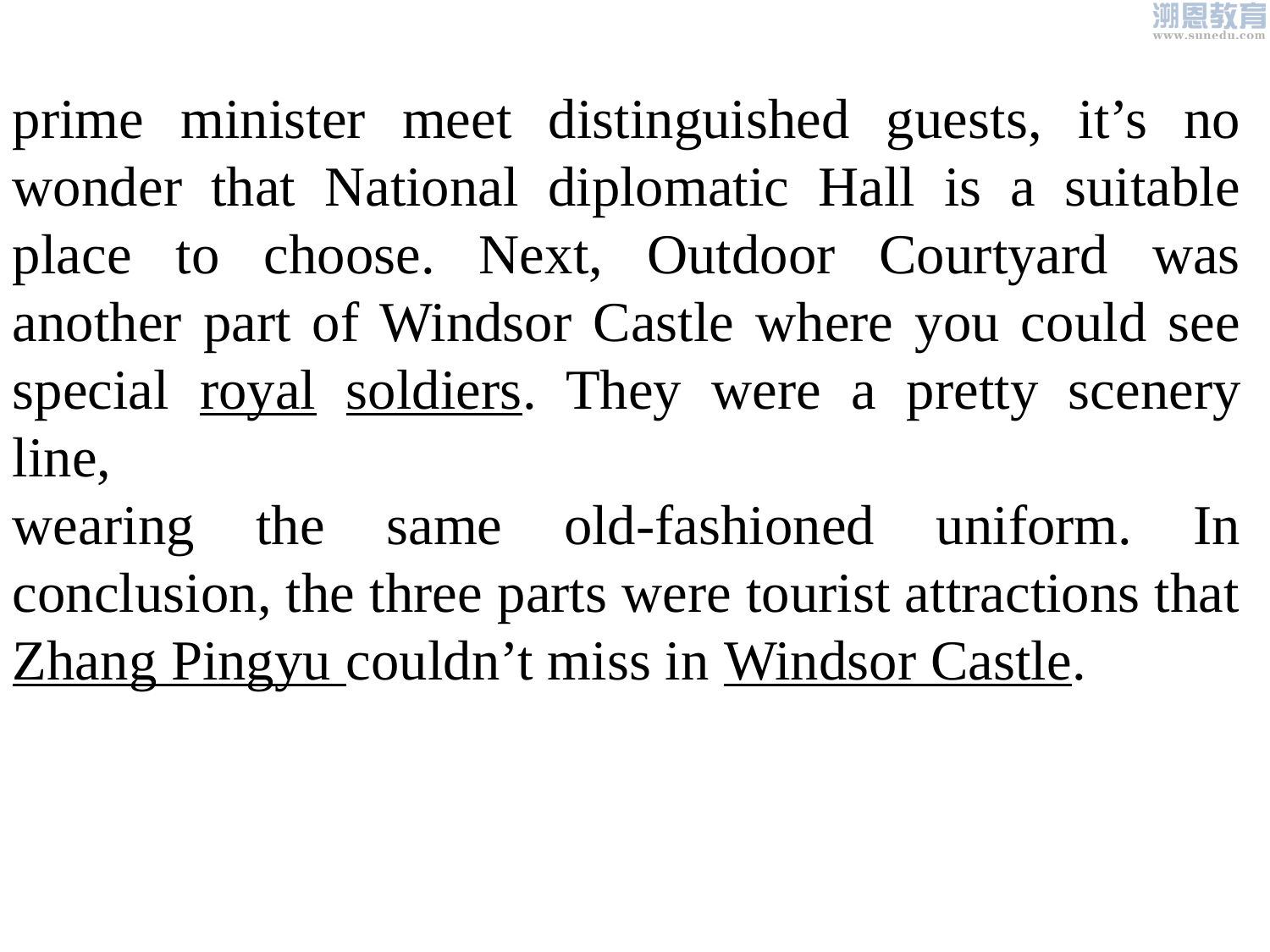

prime minister meet distinguished guests, it’s no wonder that National diplomatic Hall is a suitable place to choose. Next, Outdoor Courtyard was another part of Windsor Castle where you could see special royal soldiers. They were a pretty scenery line,
wearing the same old-fashioned uniform. In conclusion, the three parts were tourist attractions that Zhang Pingyu couldn’t miss in Windsor Castle.